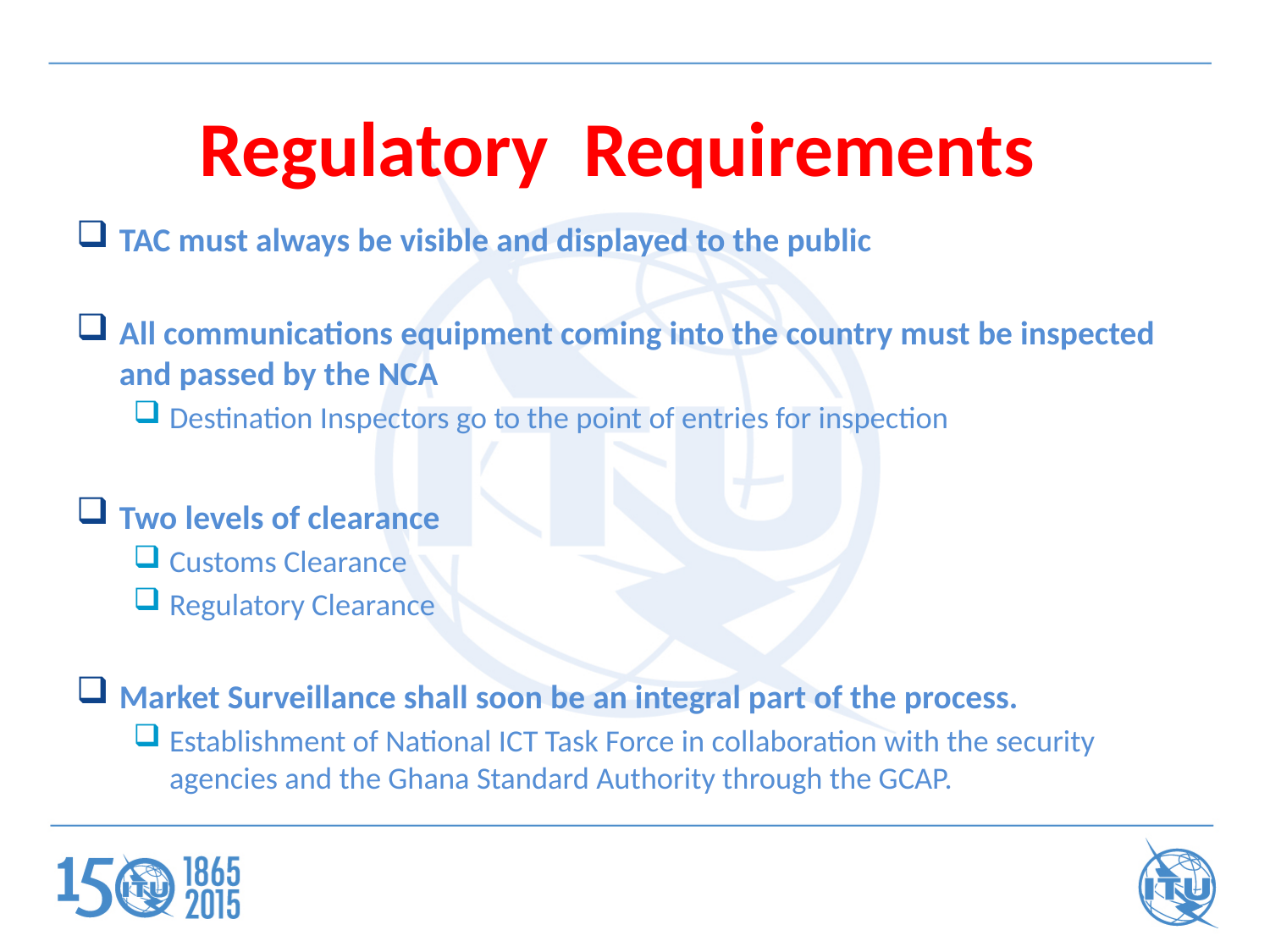

# Regulatory  Requirements
TAC must always be visible and displayed to the public

All communications equipment coming into the country must be inspected and passed by the NCA
Destination Inspectors go to the point of entries for inspection

Two levels of clearance
Customs Clearance
Regulatory Clearance

Market Surveillance shall soon be an integral part of the process.
Establishment of National ICT Task Force in collaboration with the security agencies and the Ghana Standard Authority through the GCAP.